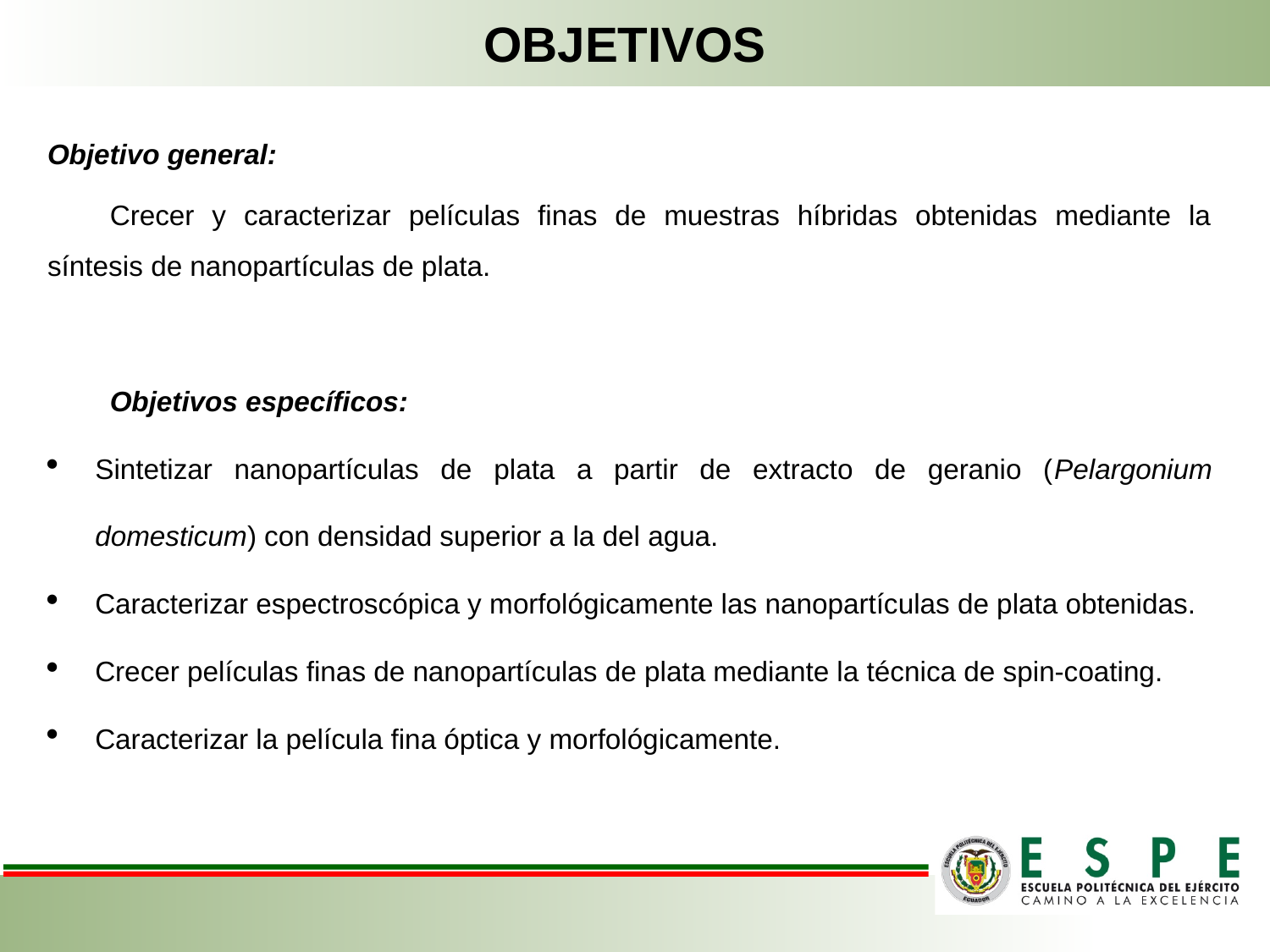

OBJETIVOS
Objetivo general:
Crecer y caracterizar películas finas de muestras híbridas obtenidas mediante la síntesis de nanopartículas de plata.

Objetivos específicos:
Sintetizar nanopartículas de plata a partir de extracto de geranio (Pelargonium domesticum) con densidad superior a la del agua.
Caracterizar espectroscópica y morfológicamente las nanopartículas de plata obtenidas.
Crecer películas finas de nanopartículas de plata mediante la técnica de spin-coating.
Caracterizar la película fina óptica y morfológicamente.